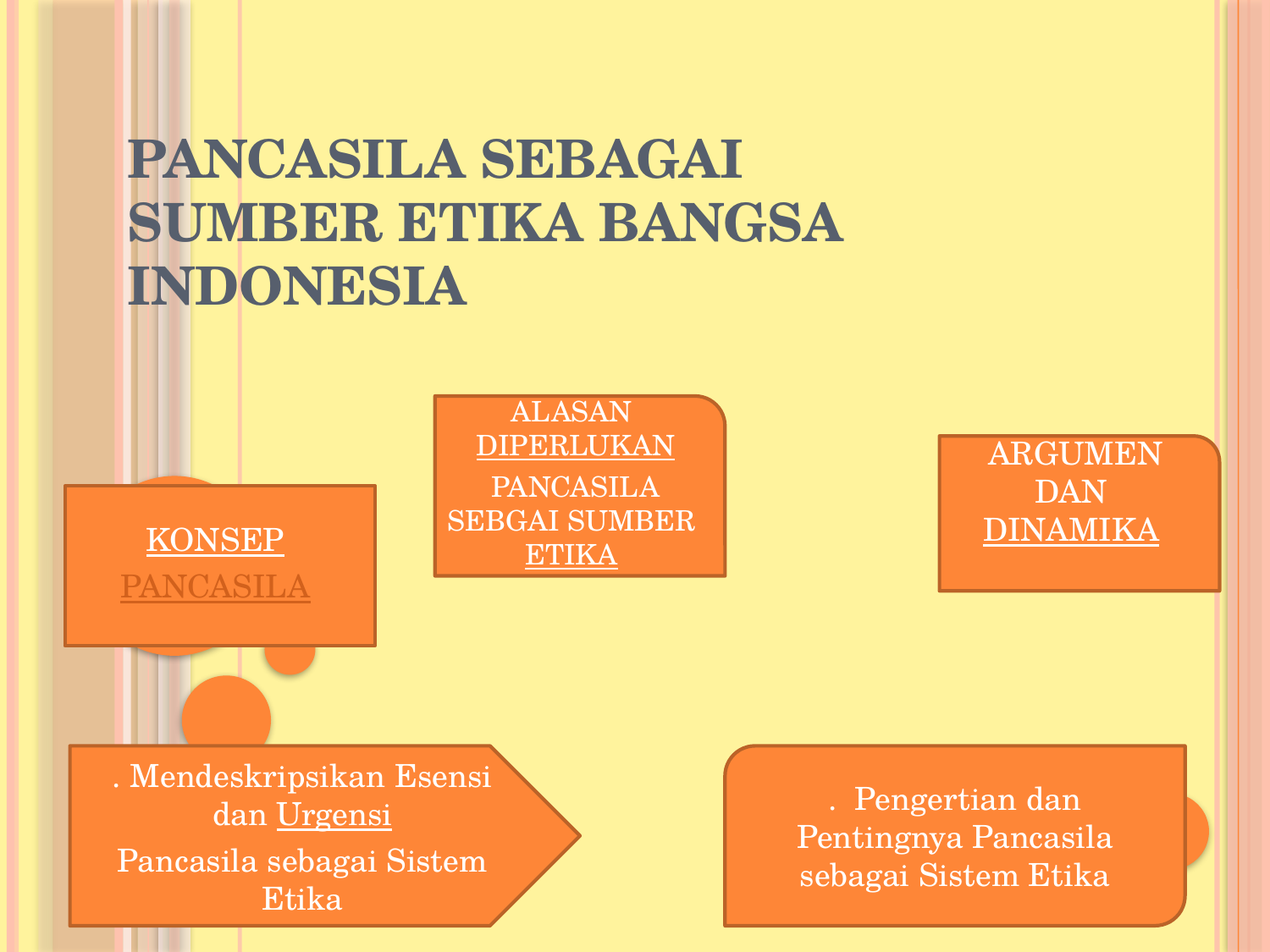

# PANCASILA SEBAGAI SUMBER ETIKA BANGSA INDONESIA
ALASAN DIPERLUKAN PANCASILA SEBGAI SUMBER ETIKA
ARGUMEN DAN DINAMIKA

KONSEP PANCASILA

. Mendeskripsikan Esensi dan Urgensi
Pancasila sebagai Sistem Etika
.  Pengertian dan Pentingnya Pancasila
sebagai Sistem Etika